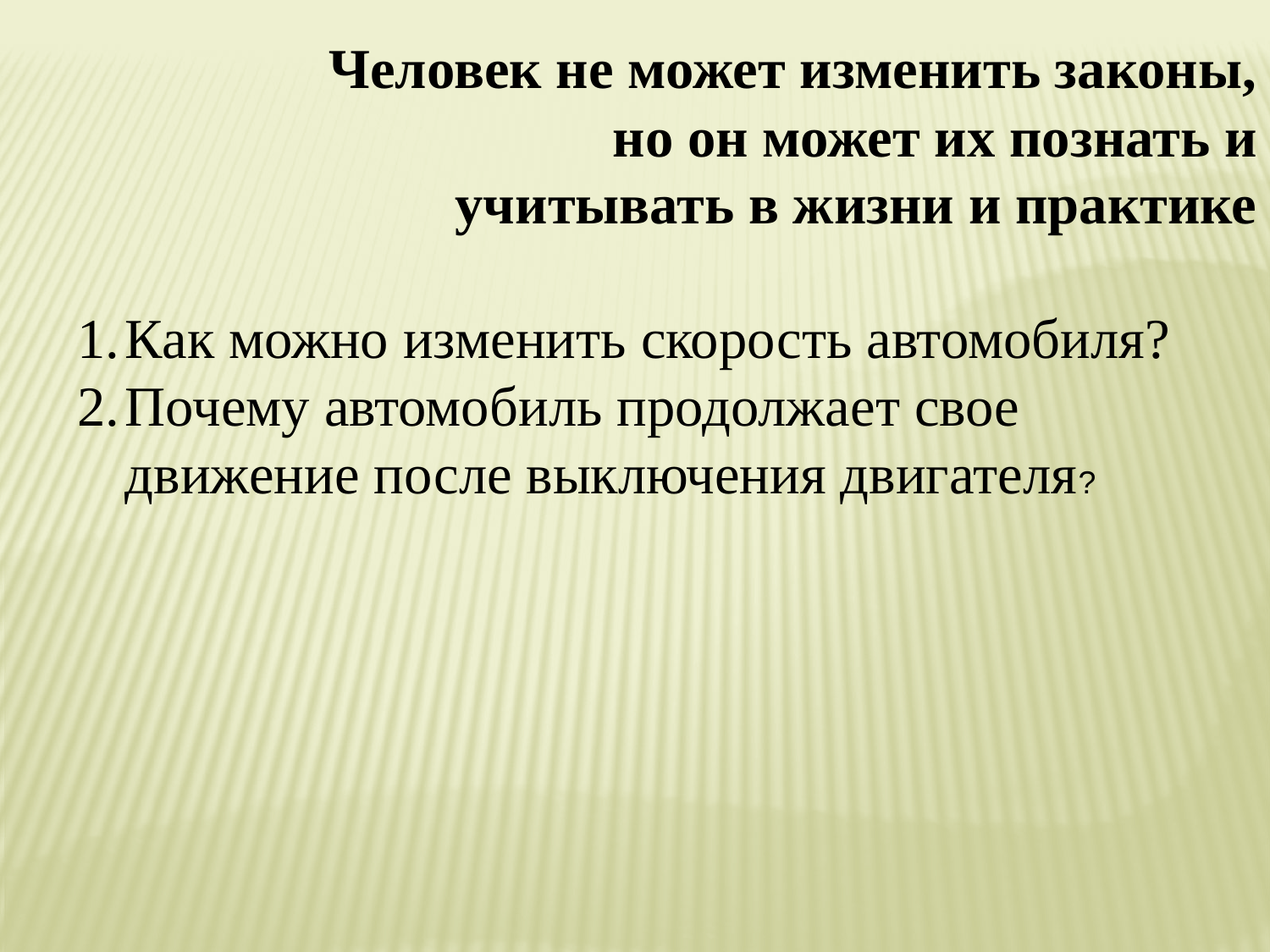

Человек не может изменить законы,
но он может их познать и
учитывать в жизни и практике
Как можно изменить скорость автомобиля?
Почему автомобиль продолжает свое движение после выключения двигателя?